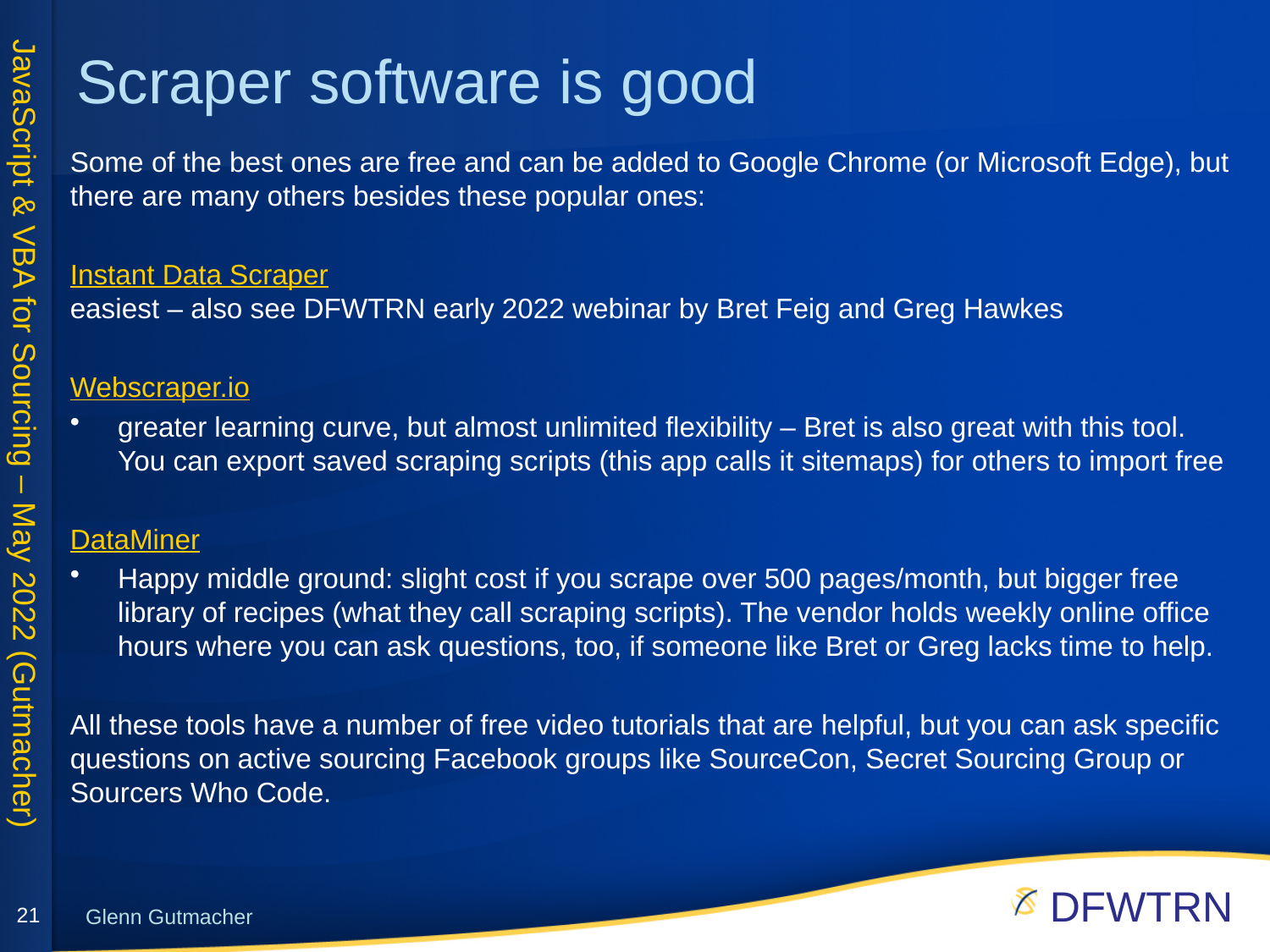

# Scraper software is good
Some of the best ones are free and can be added to Google Chrome (or Microsoft Edge), but there are many others besides these popular ones:

Instant Data Scraper
easiest – also see DFWTRN early 2022 webinar by Bret Feig and Greg Hawkes

Webscraper.io
greater learning curve, but almost unlimited flexibility – Bret is also great with this tool. You can export saved scraping scripts (this app calls it sitemaps) for others to import free

DataMiner
Happy middle ground: slight cost if you scrape over 500 pages/month, but bigger free library of recipes (what they call scraping scripts). The vendor holds weekly online office hours where you can ask questions, too, if someone like Bret or Greg lacks time to help.

All these tools have a number of free video tutorials that are helpful, but you can ask specific questions on active sourcing Facebook groups like SourceCon, Secret Sourcing Group or Sourcers Who Code.
21